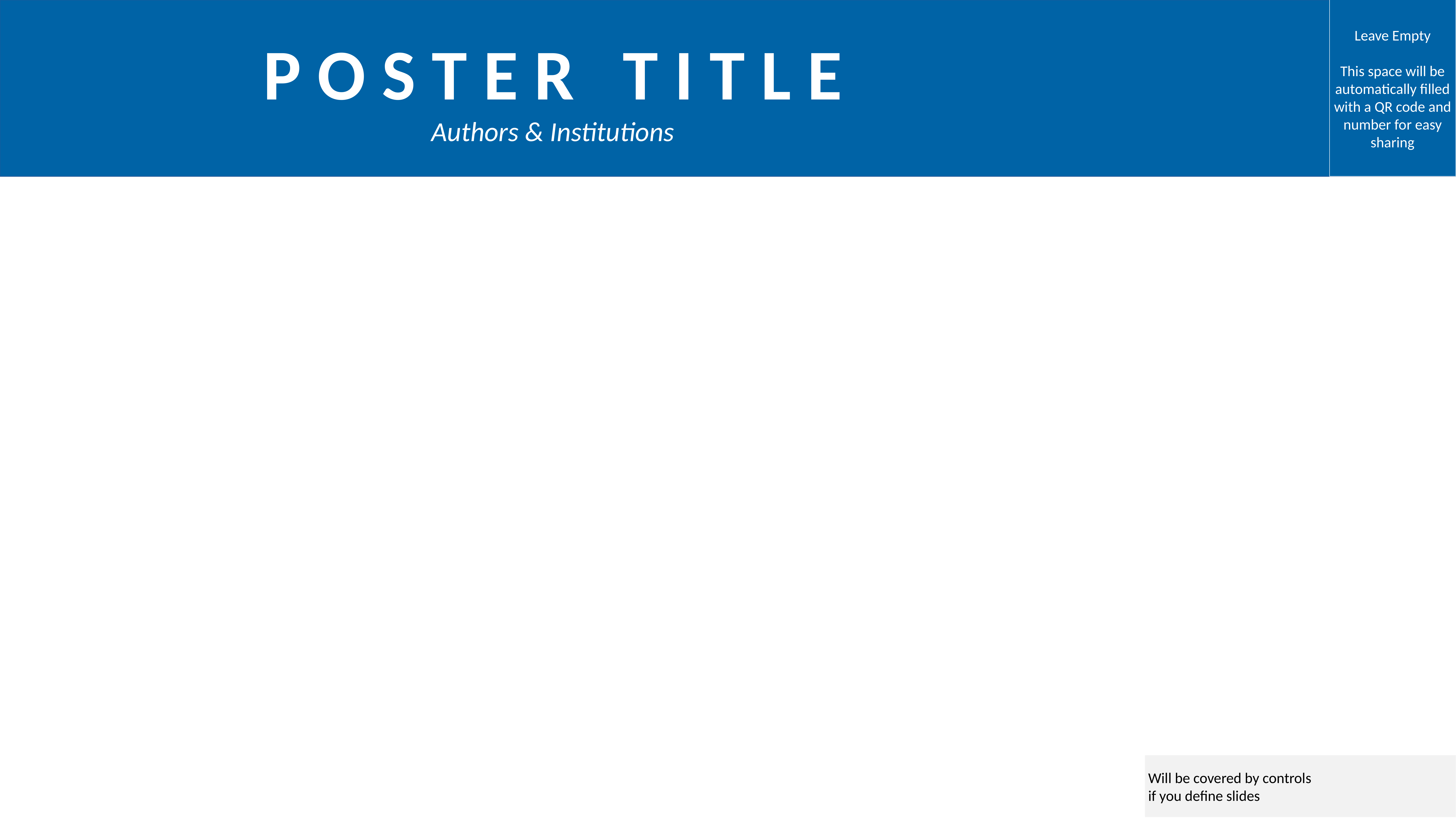

Leave Empty

This space will be automatically filled with a QR code and number for easy sharing
P O S T E R   T I T L E
Authors & Institutions
Will be covered by controls
if you define slides